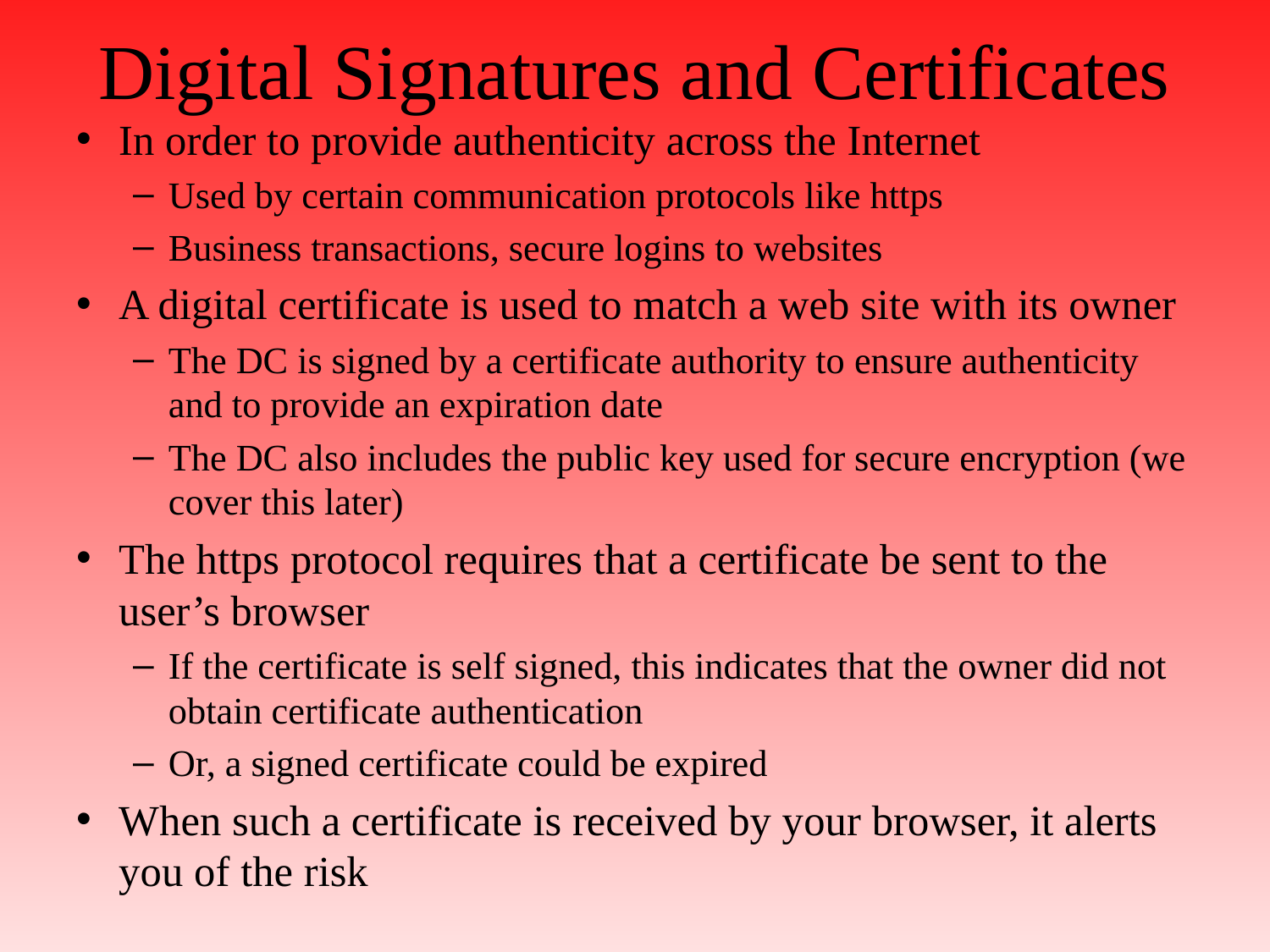

# Digital Signatures and Certificates
In order to provide authenticity across the Internet
Used by certain communication protocols like https
Business transactions, secure logins to websites
A digital certificate is used to match a web site with its owner
The DC is signed by a certificate authority to ensure authenticity and to provide an expiration date
The DC also includes the public key used for secure encryption (we cover this later)
The https protocol requires that a certificate be sent to the user’s browser
If the certificate is self signed, this indicates that the owner did not obtain certificate authentication
Or, a signed certificate could be expired
When such a certificate is received by your browser, it alerts you of the risk